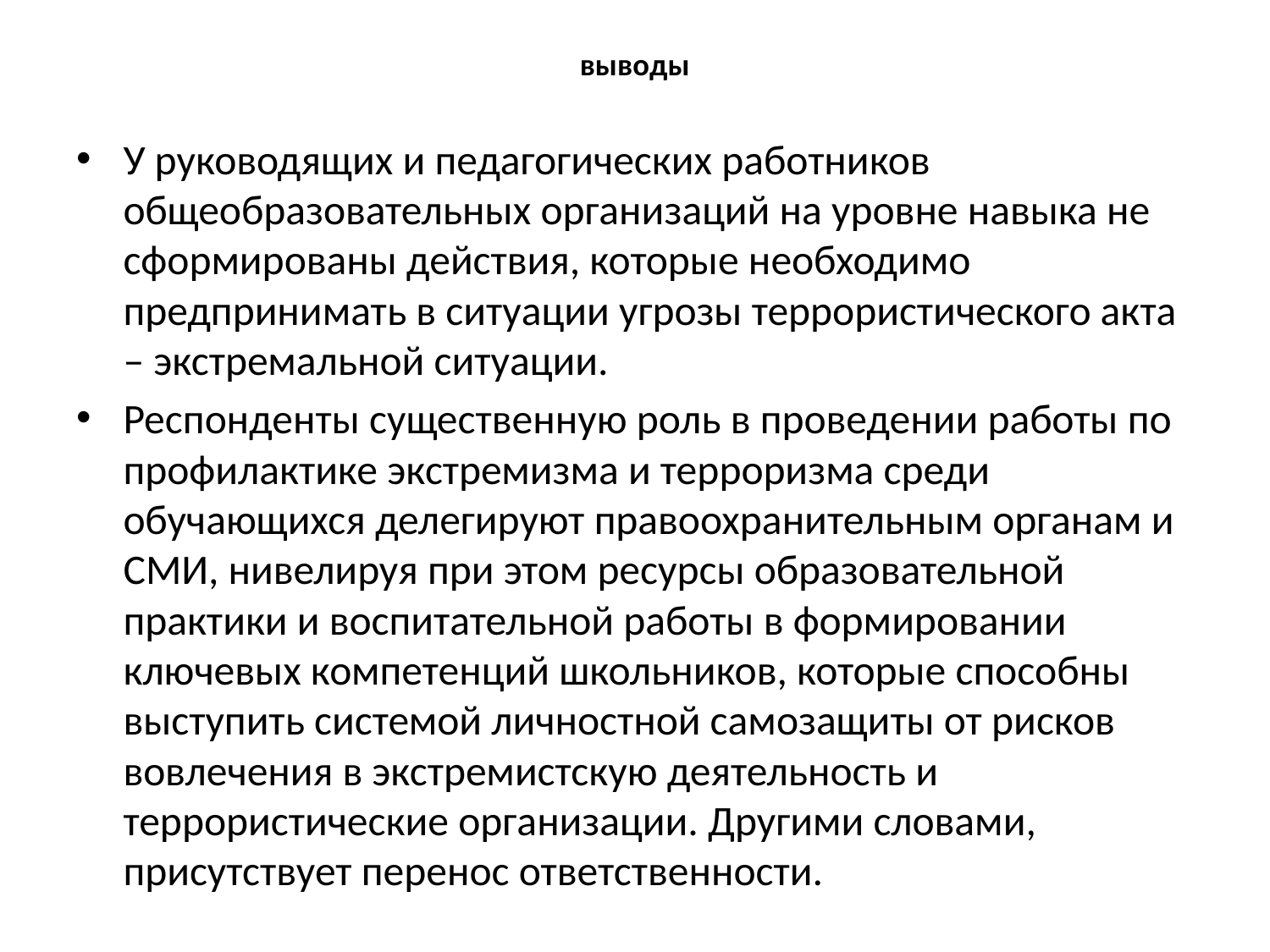

# выводы
У руководящих и педагогических работников общеобразовательных организаций на уровне навыка не сформированы действия, которые необходимо предпринимать в ситуации угрозы террористического акта – экстремальной ситуации.
Респонденты существенную роль в проведении работы по профилактике экстремизма и терроризма среди обучающихся делегируют правоохранительным органам и СМИ, нивелируя при этом ресурсы образовательной практики и воспитательной работы в формировании ключевых компетенций школьников, которые способны выступить системой личностной самозащиты от рисков вовлечения в экстремистскую деятельность и террористические организации. Другими словами, присутствует перенос ответственности.